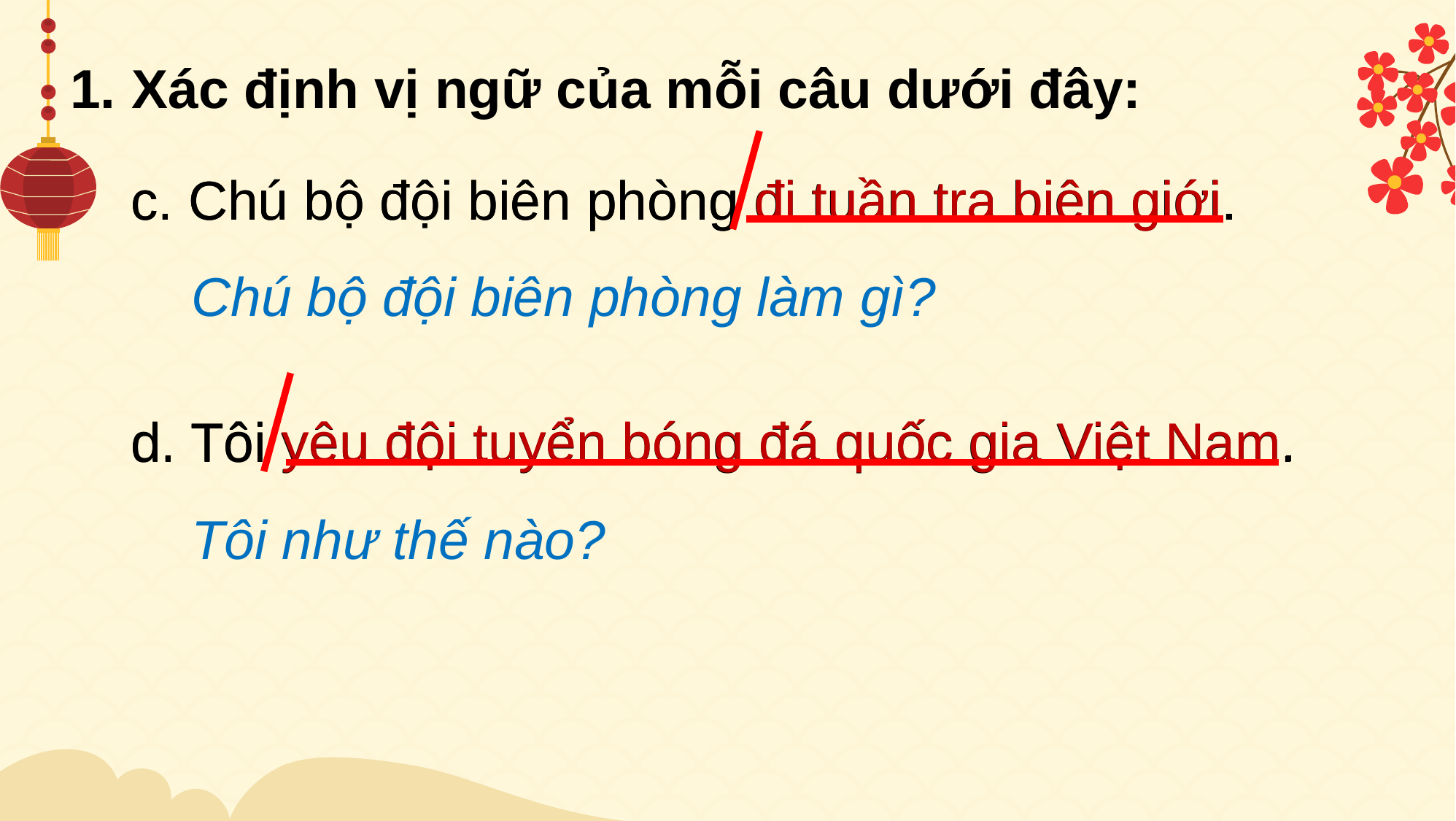

Xác định vị ngữ của mỗi câu dưới đây:
c. Chú bộ đội biên phòng đi tuần tra biên giới.
c. Chú bộ đội biên phòng đi tuần tra biên giới.
Chú bộ đội biên phòng làm gì?
d. Tôi yêu đội tuyển bóng đá quốc gia Việt Nam.
d. Tôi yêu đội tuyển bóng đá quốc gia Việt Nam.
Tôi như thế nào?